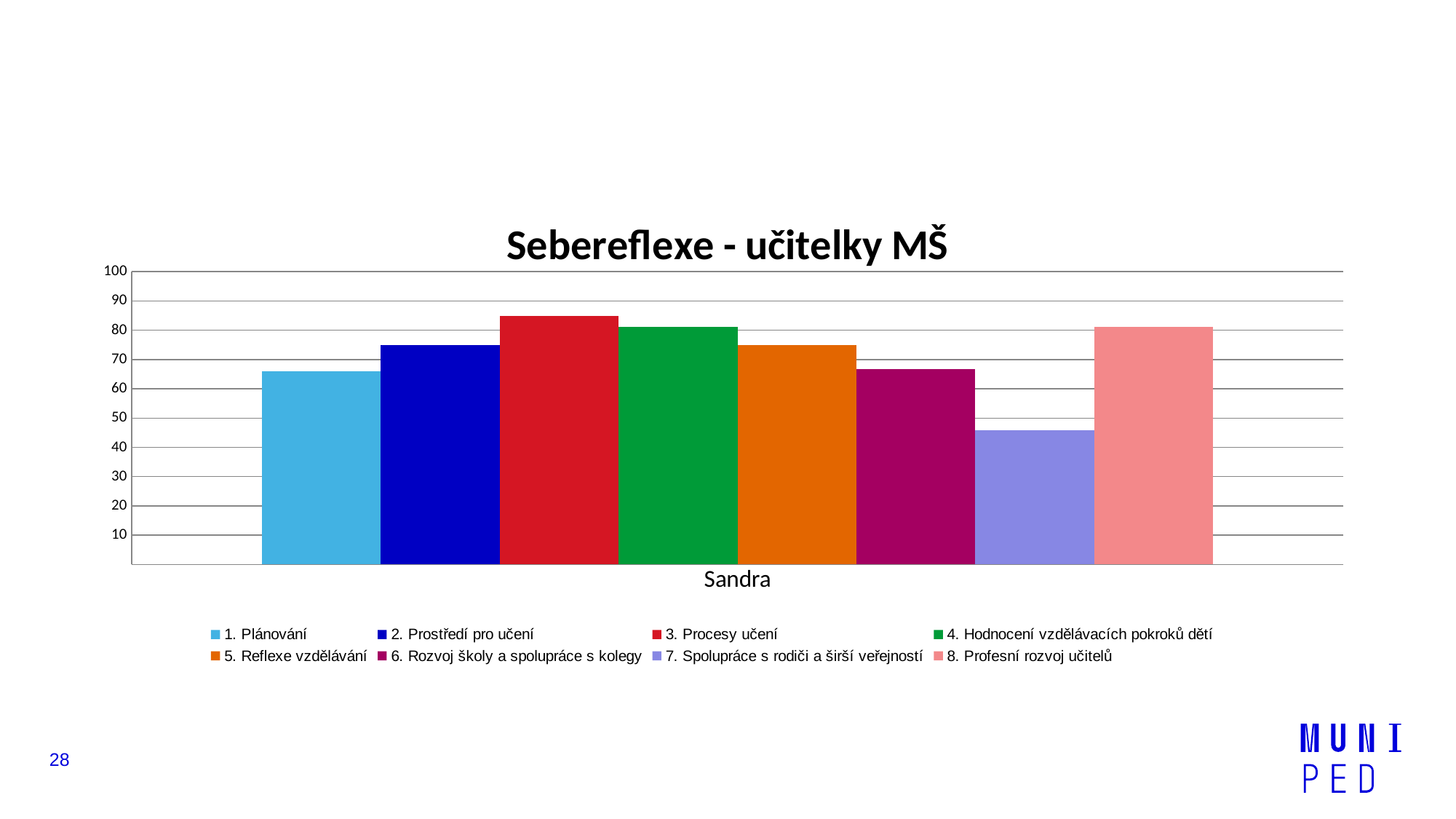

#

### Chart: Sebereflexe - učitelky MŠ

| Category | 1. Plánování | 2. Prostředí pro učení | 3. Procesy učení | 4. Hodnocení vzdělávacích pokroků dětí | 5. Reflexe vzdělávání | 6. Rozvoj školy a spolupráce s kolegy | 7. Spolupráce s rodiči a širší veřejností | 8. Profesní rozvoj učitelů |
|---|---|---|---|---|---|---|---|---|
| Sandra | 65.9090909090909 | 74.99999999999999 | 85.0 | 81.25 | 75.0 | 66.66666666666667 | 45.833333333333336 | 81.25 |
28